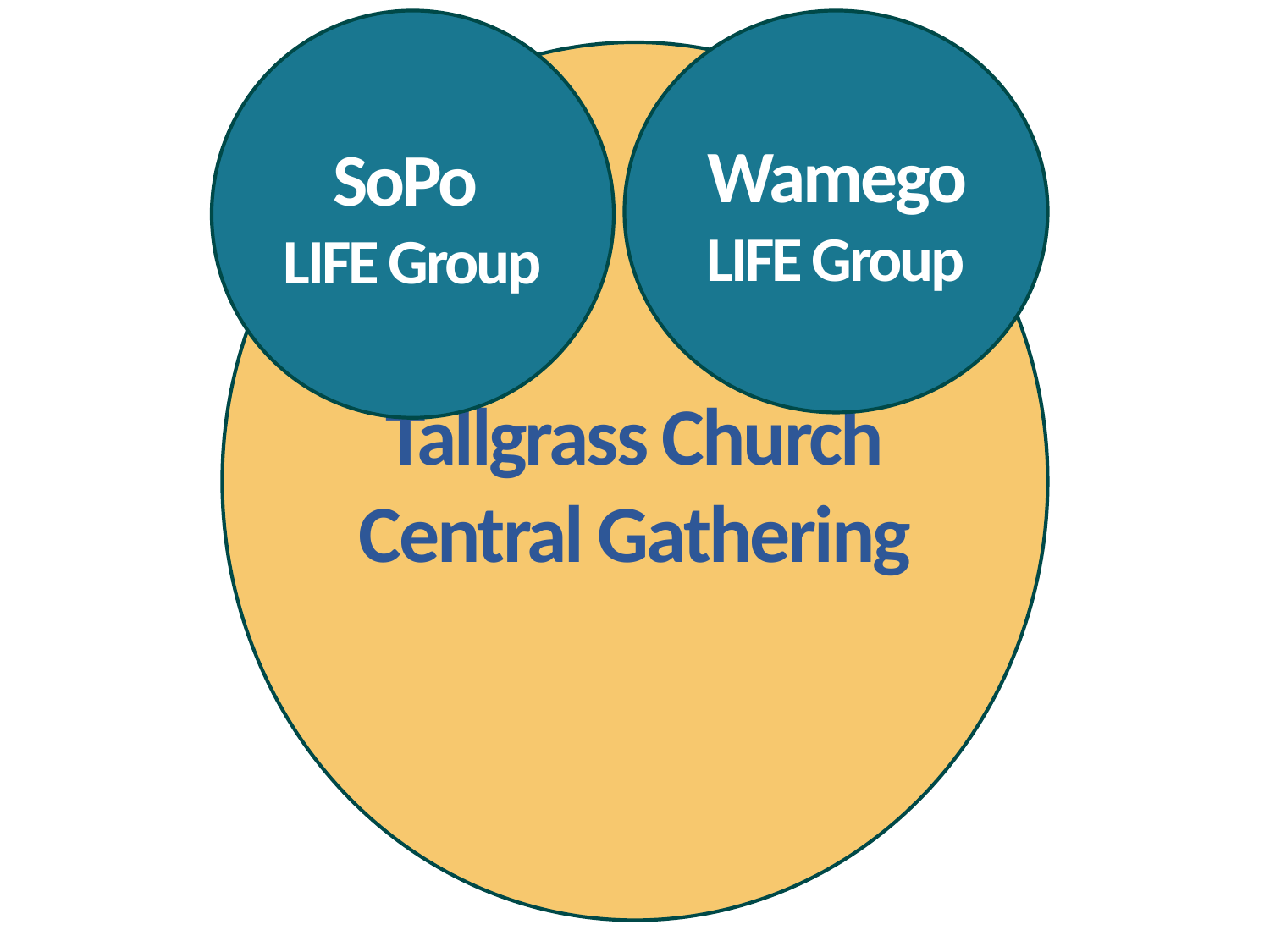

SoPo
LIFE Group
Wamego LIFE Group
Tallgrass Church
Central Gathering